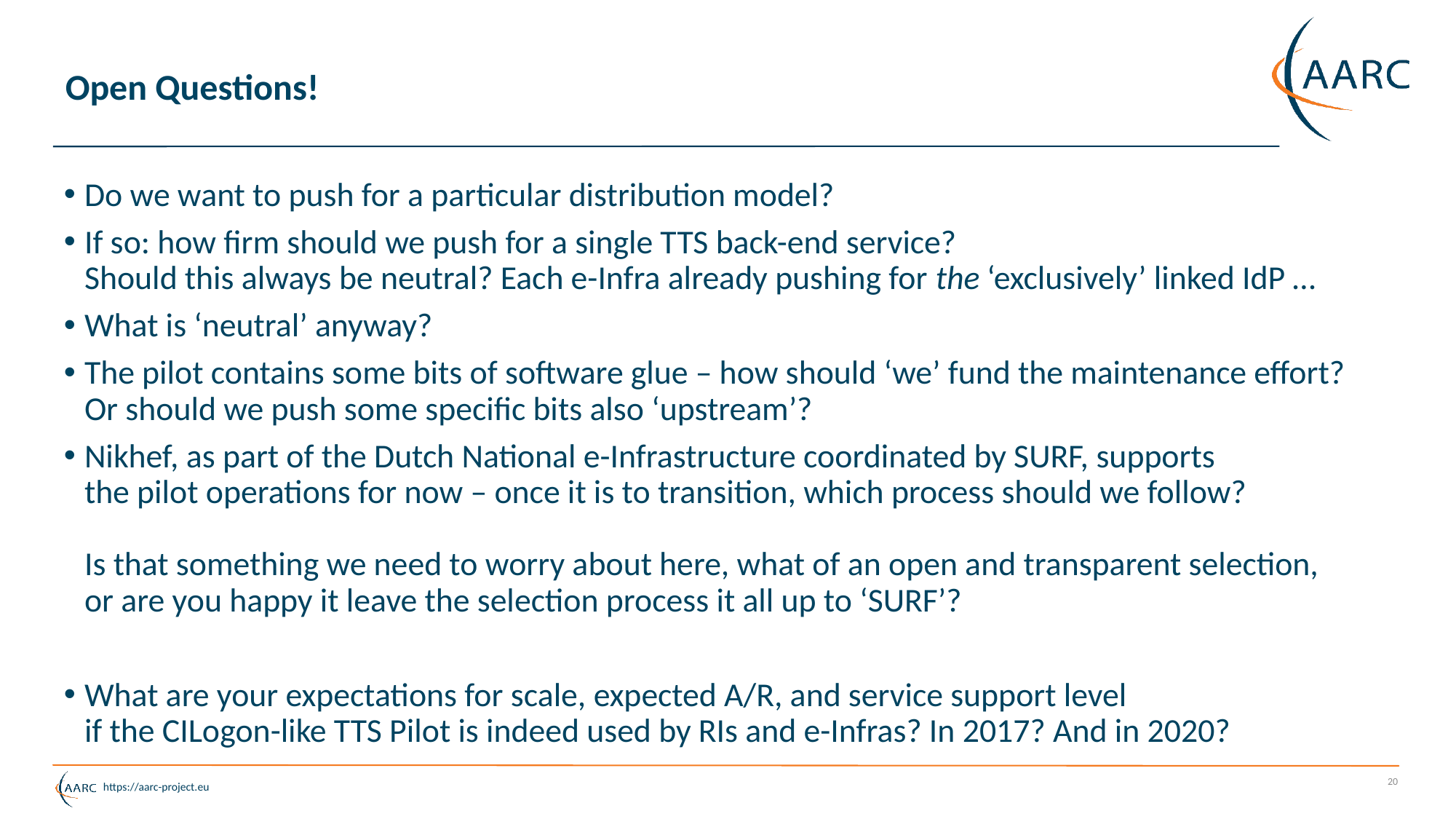

# Open Questions!
Do we want to push for a particular distribution model?
If so: how firm should we push for a single TTS back-end service?
Should this always be neutral? Each e-Infra already pushing for the ‘exclusively’ linked IdP …
What is ‘neutral’ anyway?
The pilot contains some bits of software glue – how should ‘we’ fund the maintenance effort? Or should we push some specific bits also ‘upstream’?
Nikhef, as part of the Dutch National e-Infrastructure coordinated by SURF, supports
the pilot operations for now – once it is to transition, which process should we follow?
Is that something we need to worry about here, what of an open and transparent selection,
or are you happy it leave the selection process it all up to ‘SURF’?

What are your expectations for scale, expected A/R, and service support level
if the CILogon-like TTS Pilot is indeed used by RIs and e-Infras? In 2017? And in 2020?
20